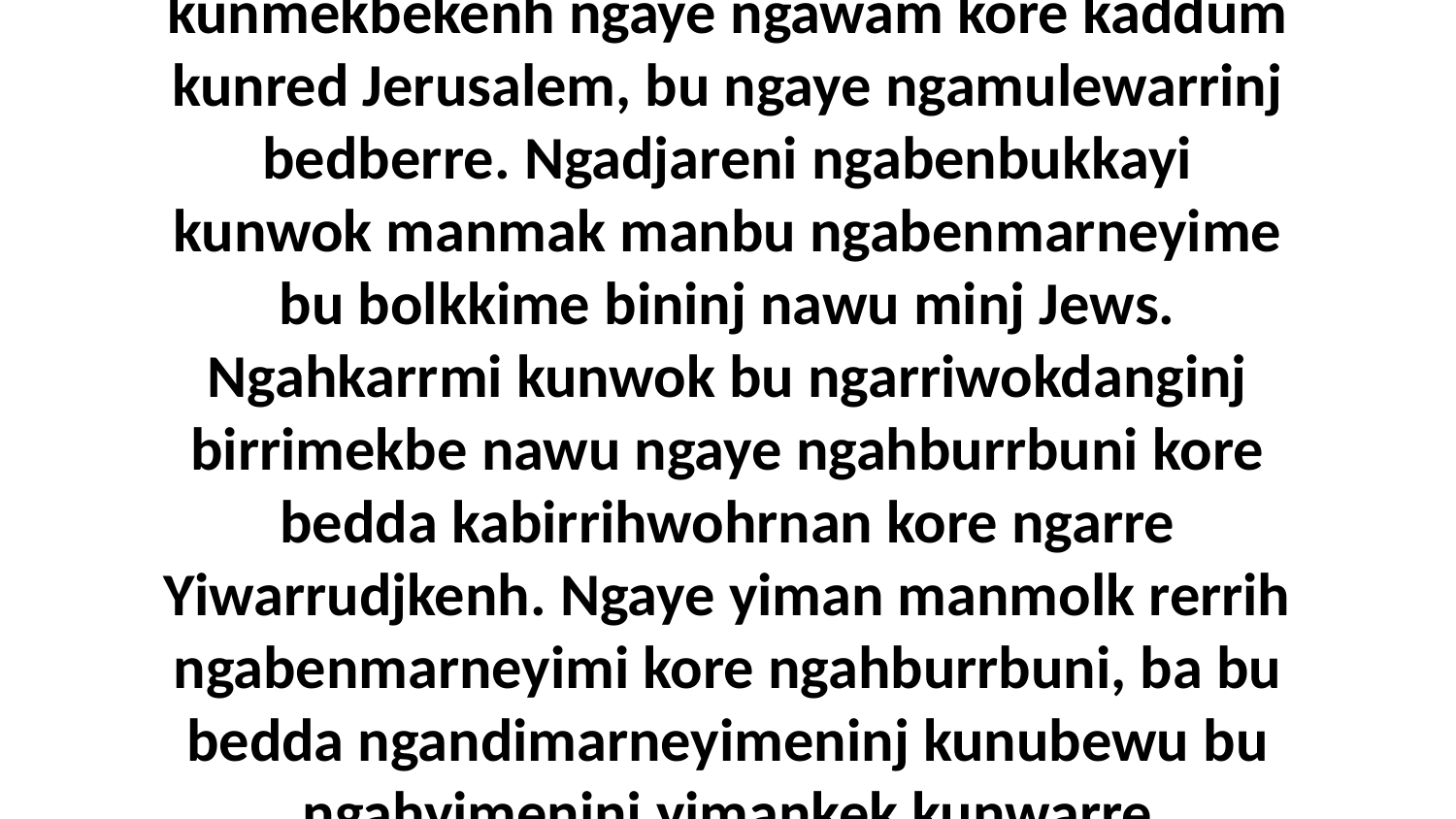

2 God nganbukkang nuye kunmayali, bu kunmekbekenh ngaye ngawam kore kaddum kunred Jerusalem, bu ngaye ngamulewarrinj bedberre. Ngadjareni ngabenbukkayi kunwok manmak manbu ngabenmarneyime bu bolkkime bininj nawu minj Jews. Ngahkarrmi kunwok bu ngarriwokdanginj birrimekbe nawu ngaye ngahburrbuni kore bedda kabirrihwohrnan kore ngarre Yiwarrudjkenh. Ngaye yiman manmolk rerrih ngabenmarneyimi kore ngahburrbuni, ba bu bedda ngandimarneyimeninj kunubewu bu ngahyimeninj yimankek kunwarre ngahkurduyimeninj.